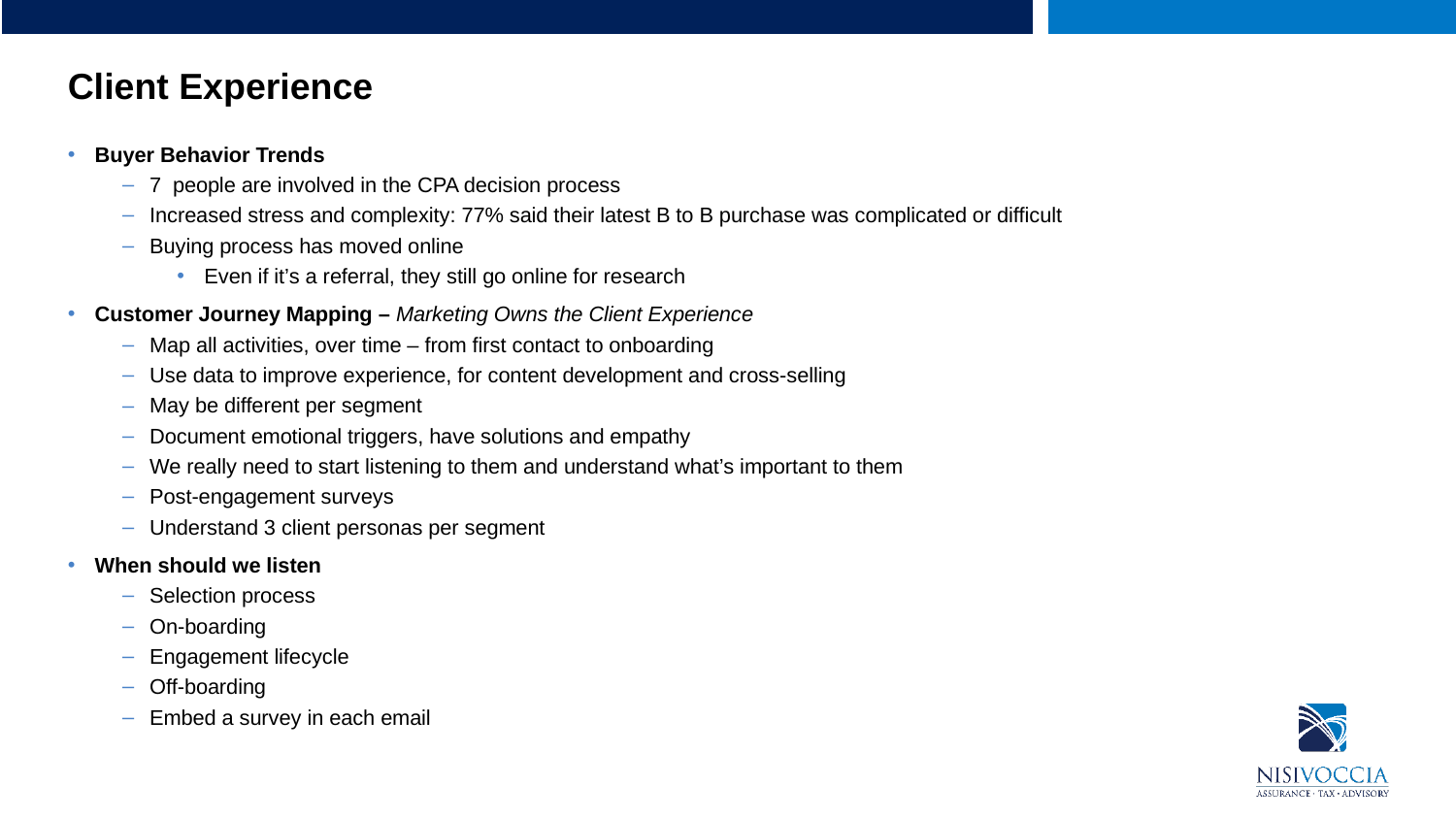

Client Experience
Buyer Behavior Trends
7  people are involved in the CPA decision process
Increased stress and complexity: 77% said their latest B to B purchase was complicated or difficult
Buying process has moved online
Even if it’s a referral, they still go online for research
Customer Journey Mapping – Marketing Owns the Client Experience
Map all activities, over time – from first contact to onboarding
Use data to improve experience, for content development and cross-selling
May be different per segment
Document emotional triggers, have solutions and empathy
We really need to start listening to them and understand what’s important to them
Post-engagement surveys
Understand 3 client personas per segment
When should we listen
Selection process
On-boarding
Engagement lifecycle
Off-boarding
Embed a survey in each email